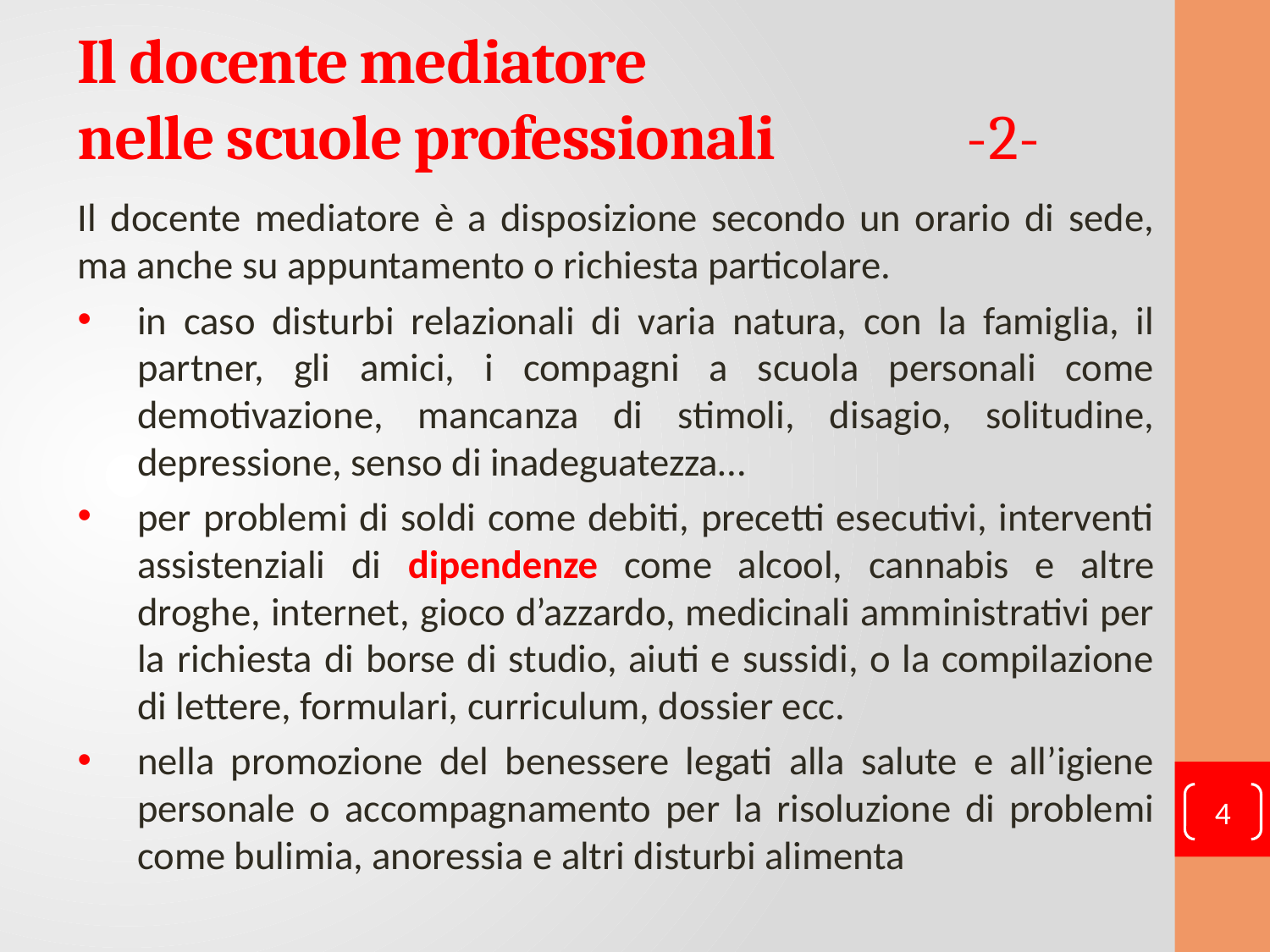

Il docente mediatore
nelle scuole professionali 		-2-
Il docente mediatore è a disposizione secondo un orario di sede, ma anche su appuntamento o richiesta particolare.
in caso disturbi relazionali di varia natura, con la famiglia, il partner, gli amici, i compagni a scuola personali come demotivazione, mancanza di stimoli, disagio, solitudine, depressione, senso di inadeguatezza…
per problemi di soldi come debiti, precetti esecutivi, interventi assistenziali di dipendenze come alcool, cannabis e altre droghe, internet, gioco d’azzardo, medicinali amministrativi per la richiesta di borse di studio, aiuti e sussidi, o la compilazione di lettere, formulari, curriculum, dossier ecc.
nella promozione del benessere legati alla salute e all’igiene personale o accompagnamento per la risoluzione di problemi come bulimia, anoressia e altri disturbi alimenta

4